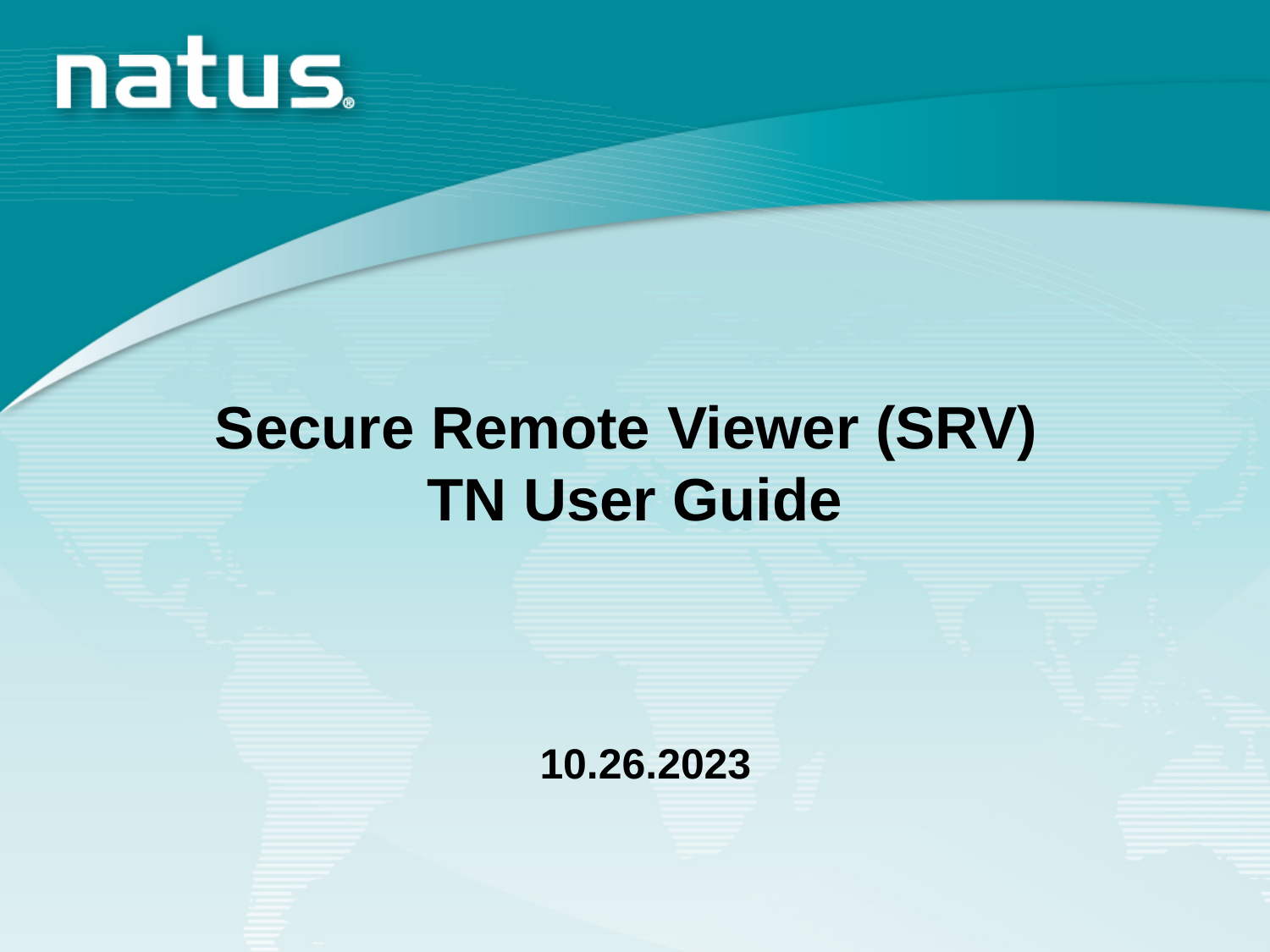

# Secure Remote Viewer (SRV) TN User Guide
10.26.2023